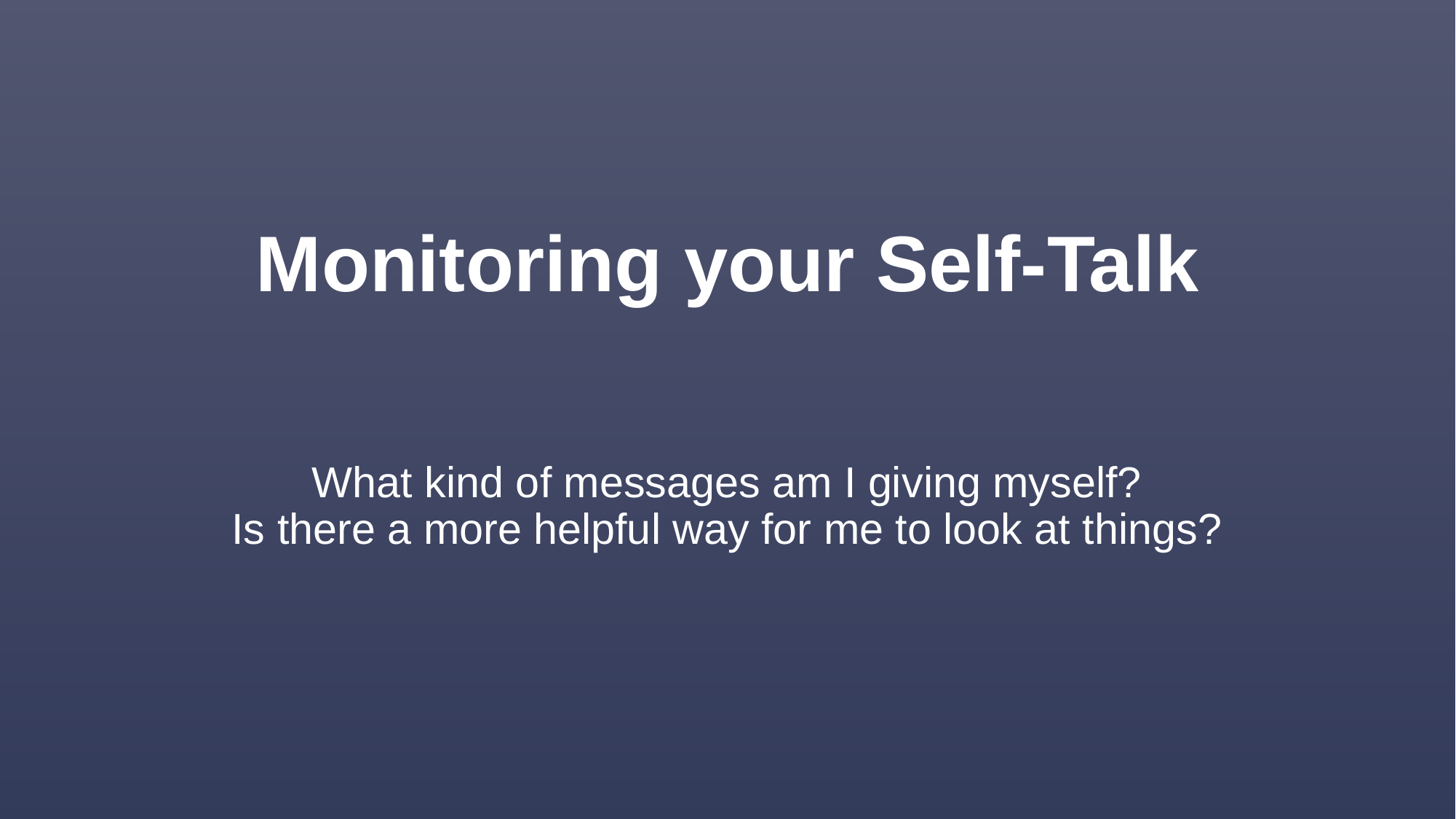

# Monitoring your Self-Talk
What kind of messages am I giving myself?
Is there a more helpful way for me to look at things?